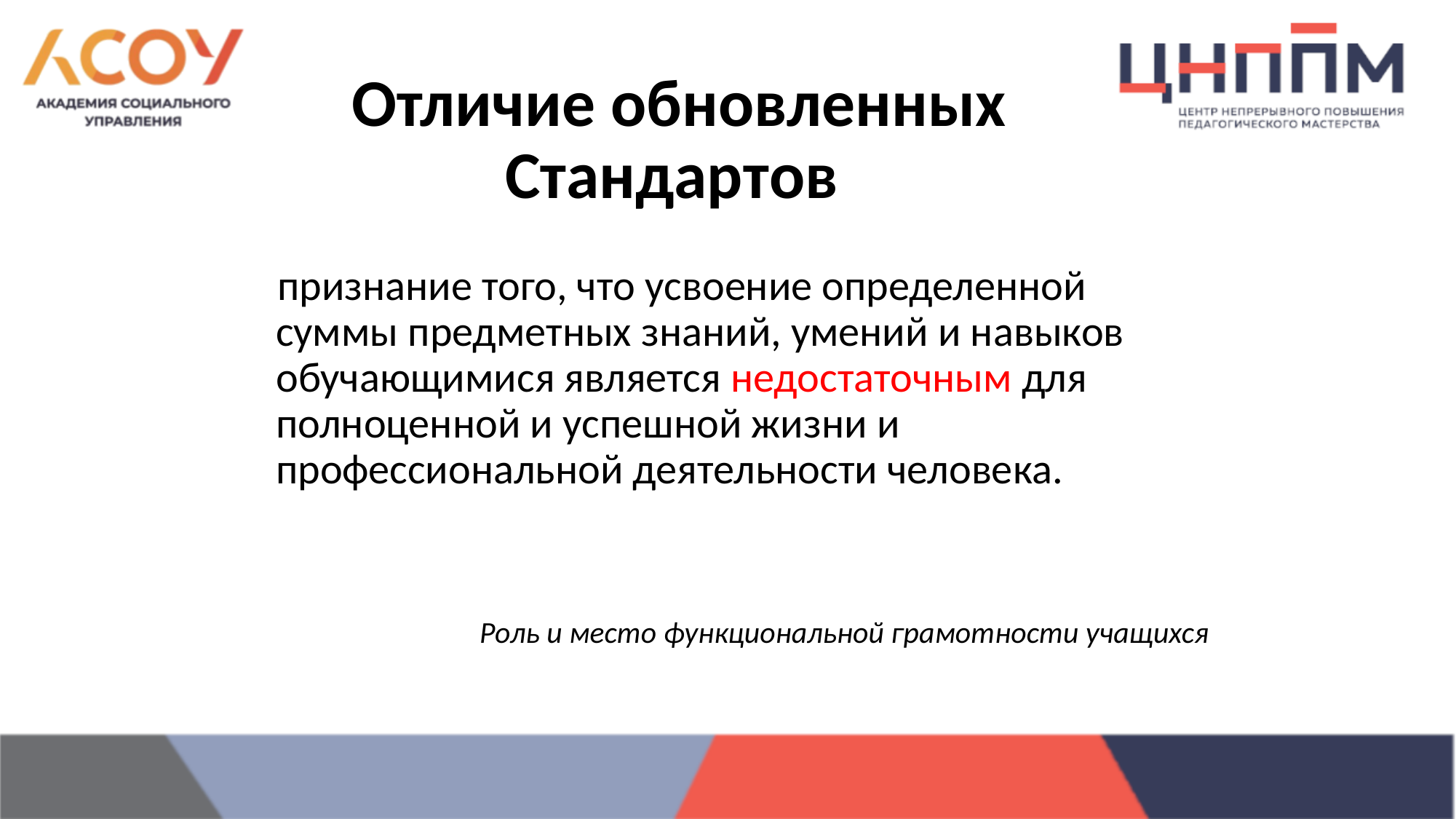

# Отличие обновленных Стандартов
   признание того, что усвоение определенной суммы предметных знаний, умений и навыков обучающимися является недостаточным для полноценной и успешной жизни и профессиональной деятельности человека.

Роль и место функциональной грамотности учащихся